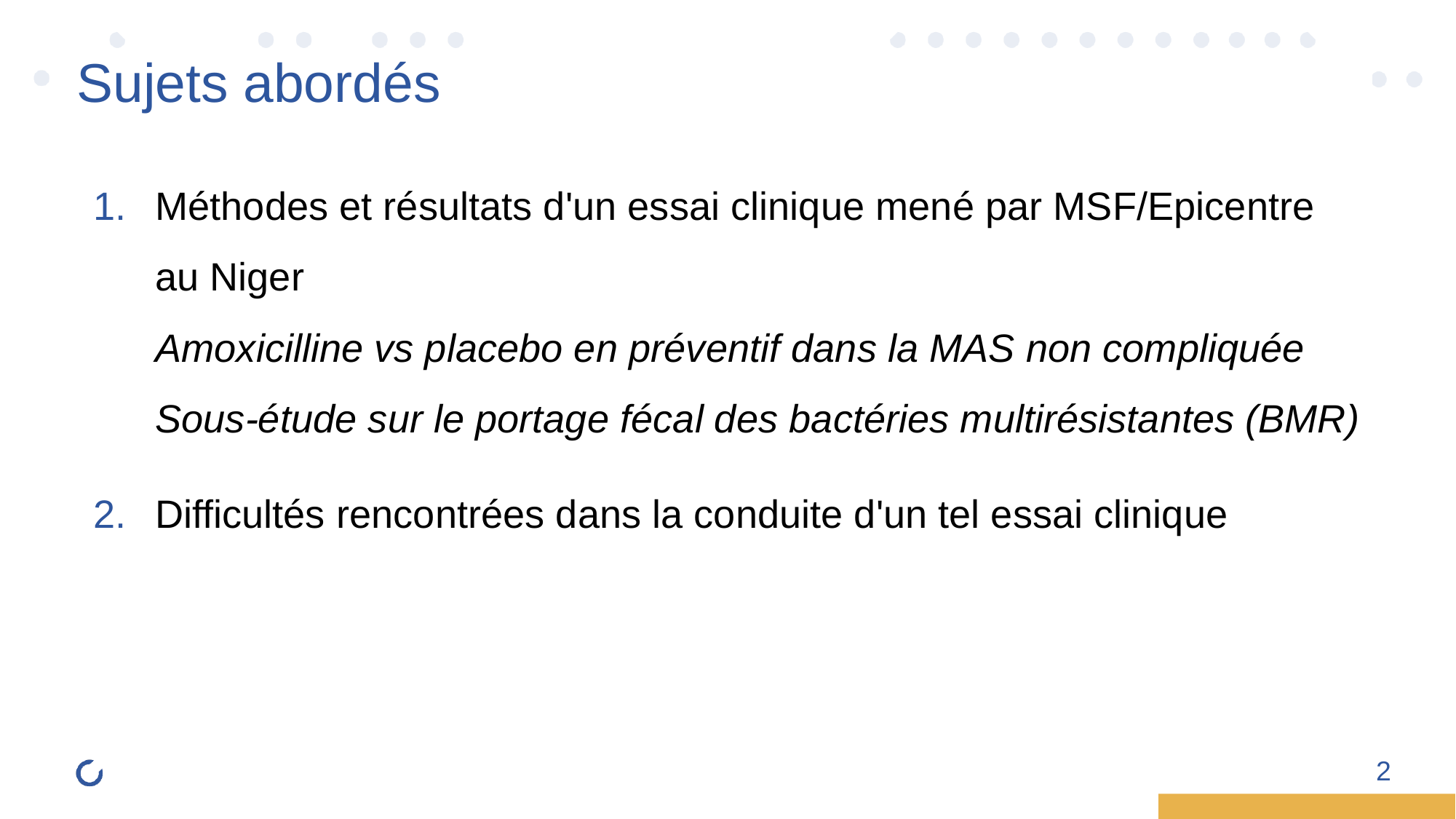

Sujets abordés
Méthodes et résultats d'un essai clinique mené par MSF/Epicentre au Niger
Amoxicilline vs placebo en préventif dans la MAS non compliquée
Sous-étude sur le portage fécal des bactéries multirésistantes (BMR)
Difficultés rencontrées dans la conduite d'un tel essai clinique